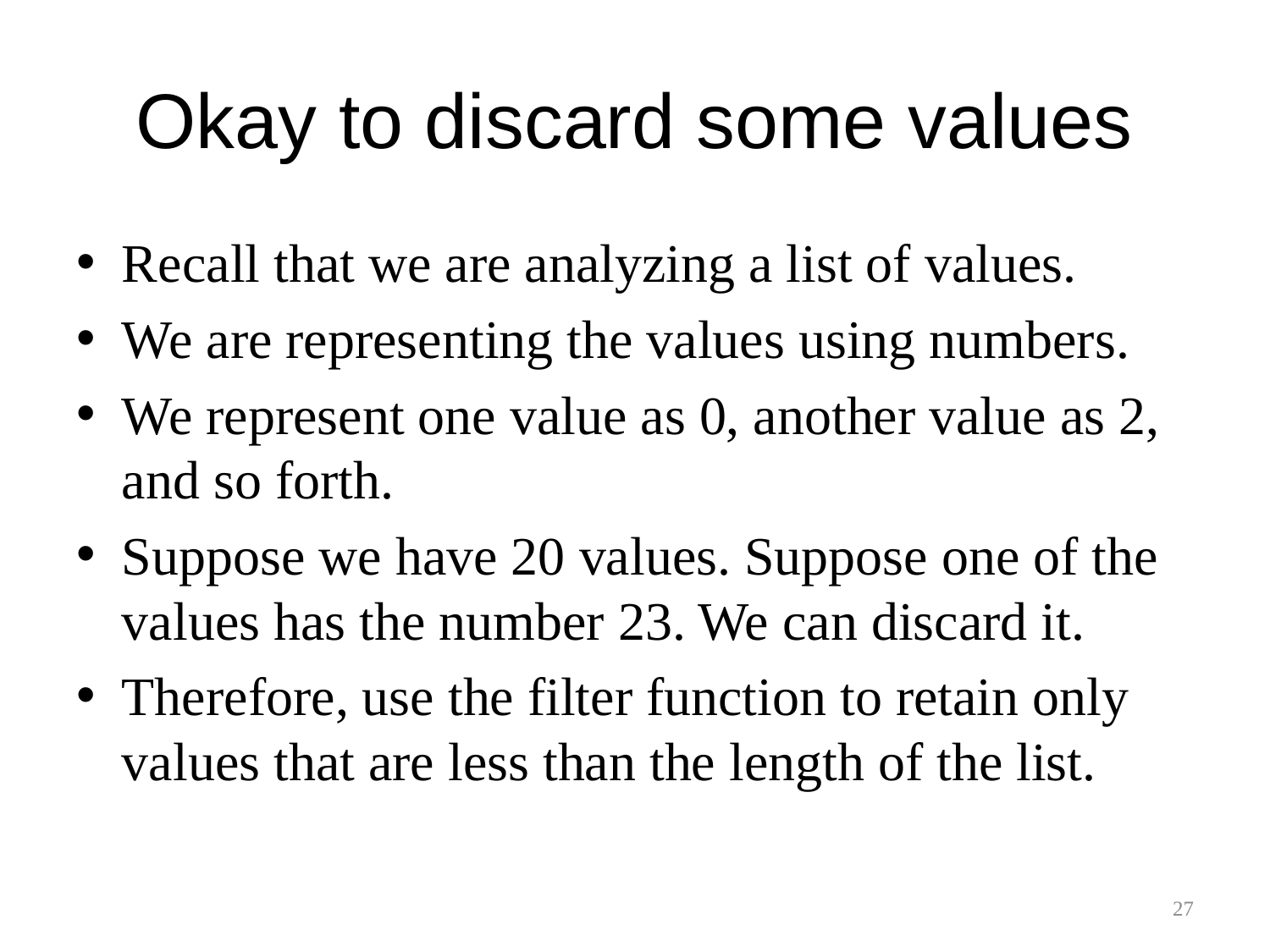

# Okay to discard some values
Recall that we are analyzing a list of values.
We are representing the values using numbers.
We represent one value as 0, another value as 2, and so forth.
Suppose we have 20 values. Suppose one of the values has the number 23. We can discard it.
Therefore, use the filter function to retain only values that are less than the length of the list.
27